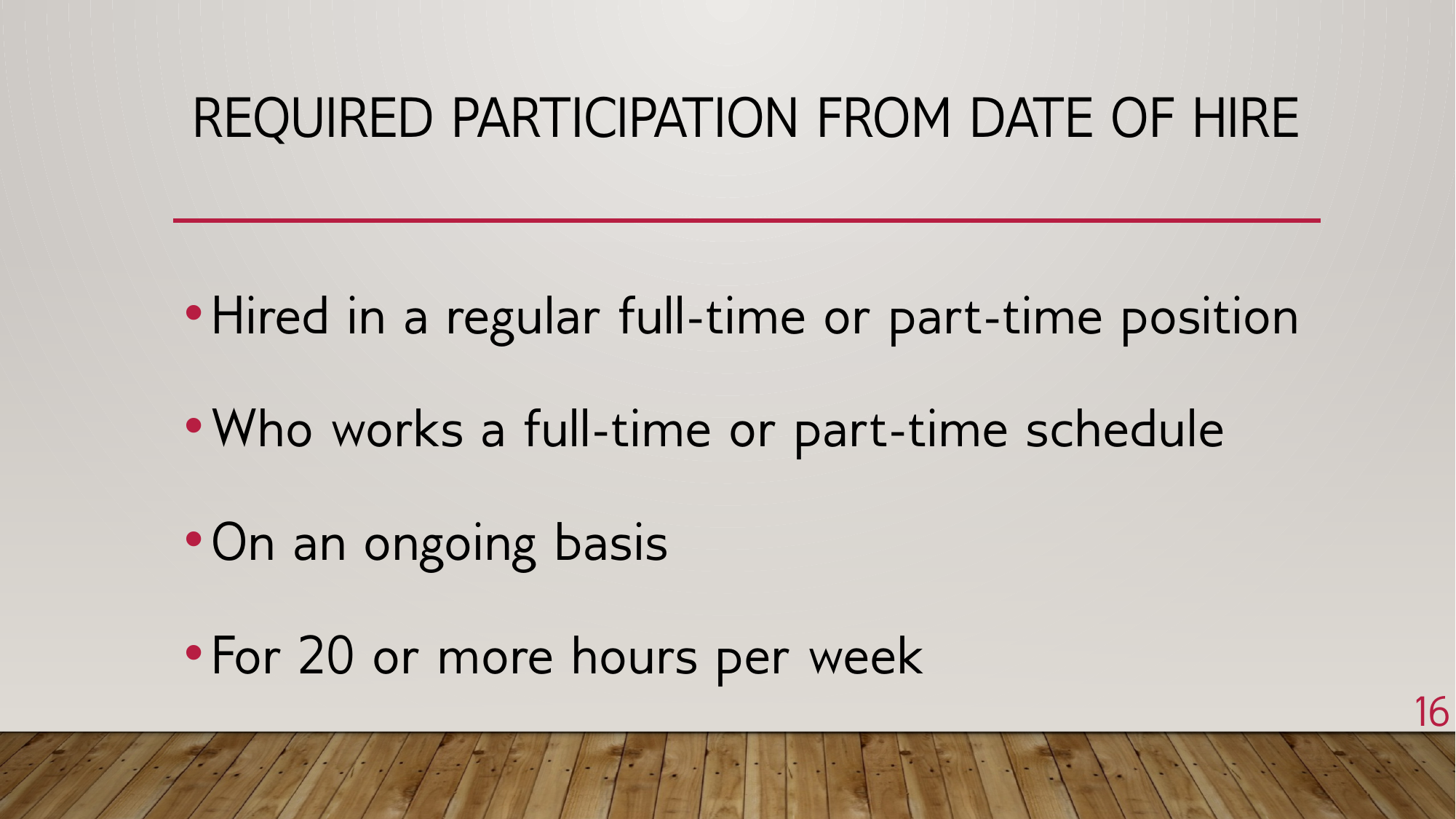

# Required participation from date of hire
Hired in a regular full-time or part-time position
Who works a full-time or part-time schedule
On an ongoing basis
For 20 or more hours per week
16